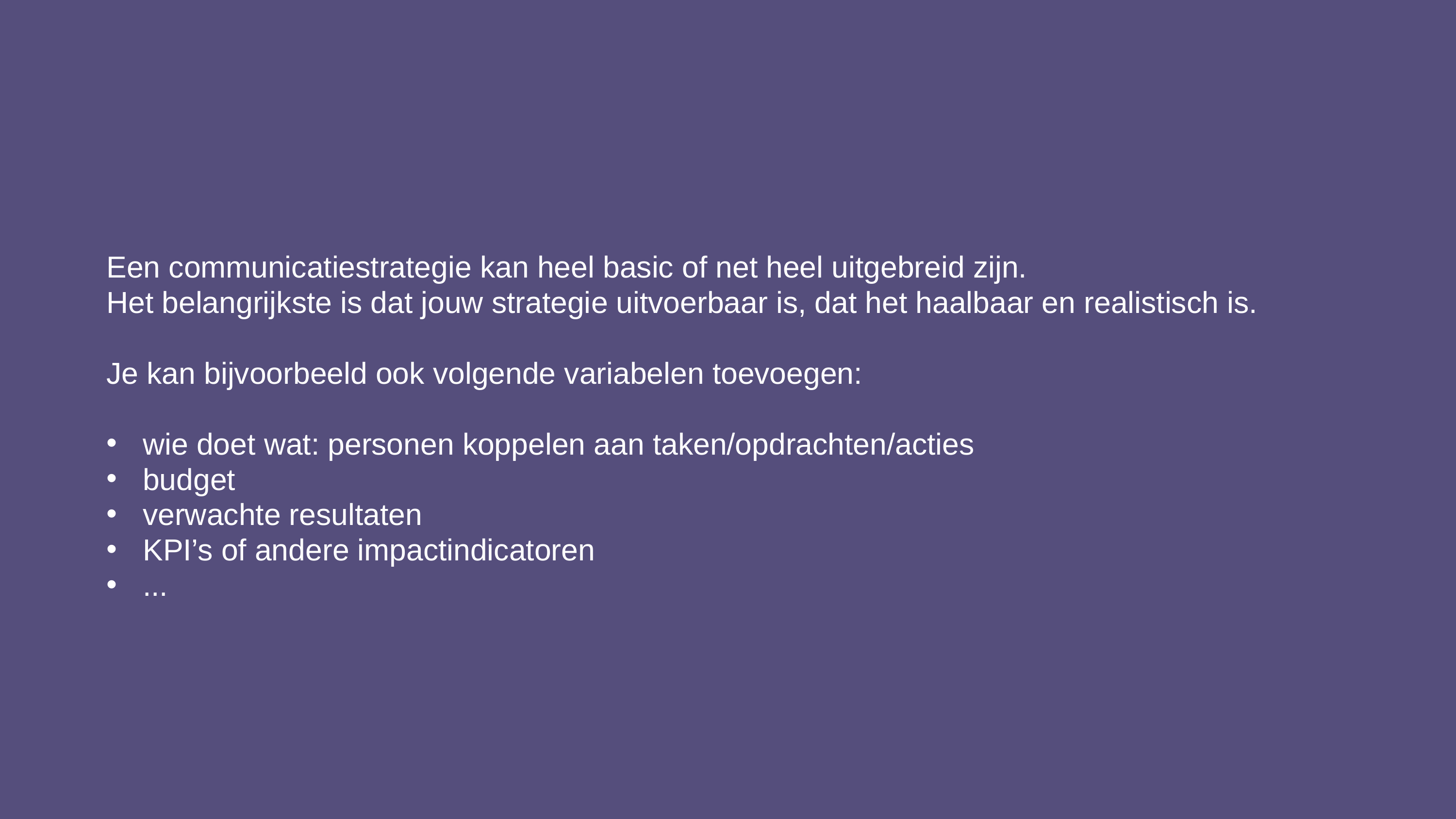

Een communicatiestrategie kan heel basic of net heel uitgebreid zijn.
Het belangrijkste is dat jouw strategie uitvoerbaar is, dat het haalbaar en realistisch is.

Je kan bijvoorbeeld ook volgende variabelen toevoegen:

wie doet wat: personen koppelen aan taken/opdrachten/acties
budget
verwachte resultaten
KPI’s of andere impactindicatoren
...